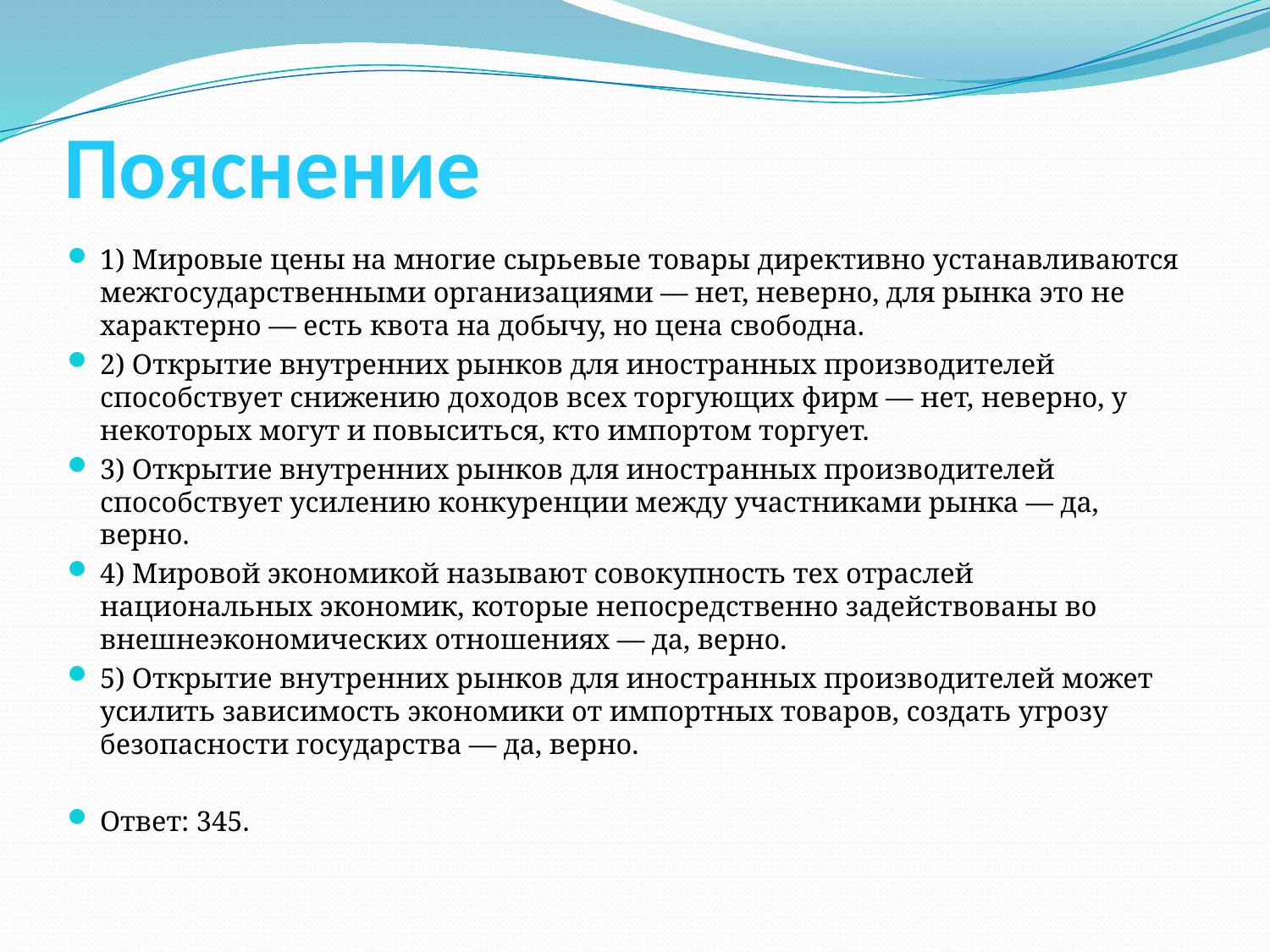

# Пояснение
1) Мировые цены на многие сырьевые товары директивно устанавливаются межгосударственными организациями — нет, неверно, для рынка это не характерно — есть квота на добычу, но цена свободна.
2) Открытие внутренних рынков для иностранных производителей способствует снижению доходов всех торгующих фирм — нет, неверно, у некоторых могут и повыситься, кто импортом торгует.
3) Открытие внутренних рынков для иностранных производителей способствует усилению конкуренции между участниками рынка — да, верно.
4) Мировой экономикой называют совокупность тех отраслей национальных экономик, которые непосредственно задействованы во внешнеэкономических отношениях — да, верно.
5) Открытие внутренних рынков для иностранных производителей может усилить зависимость экономики от импортных товаров, создать угрозу безопасности государства — да, верно.

Ответ: 345.